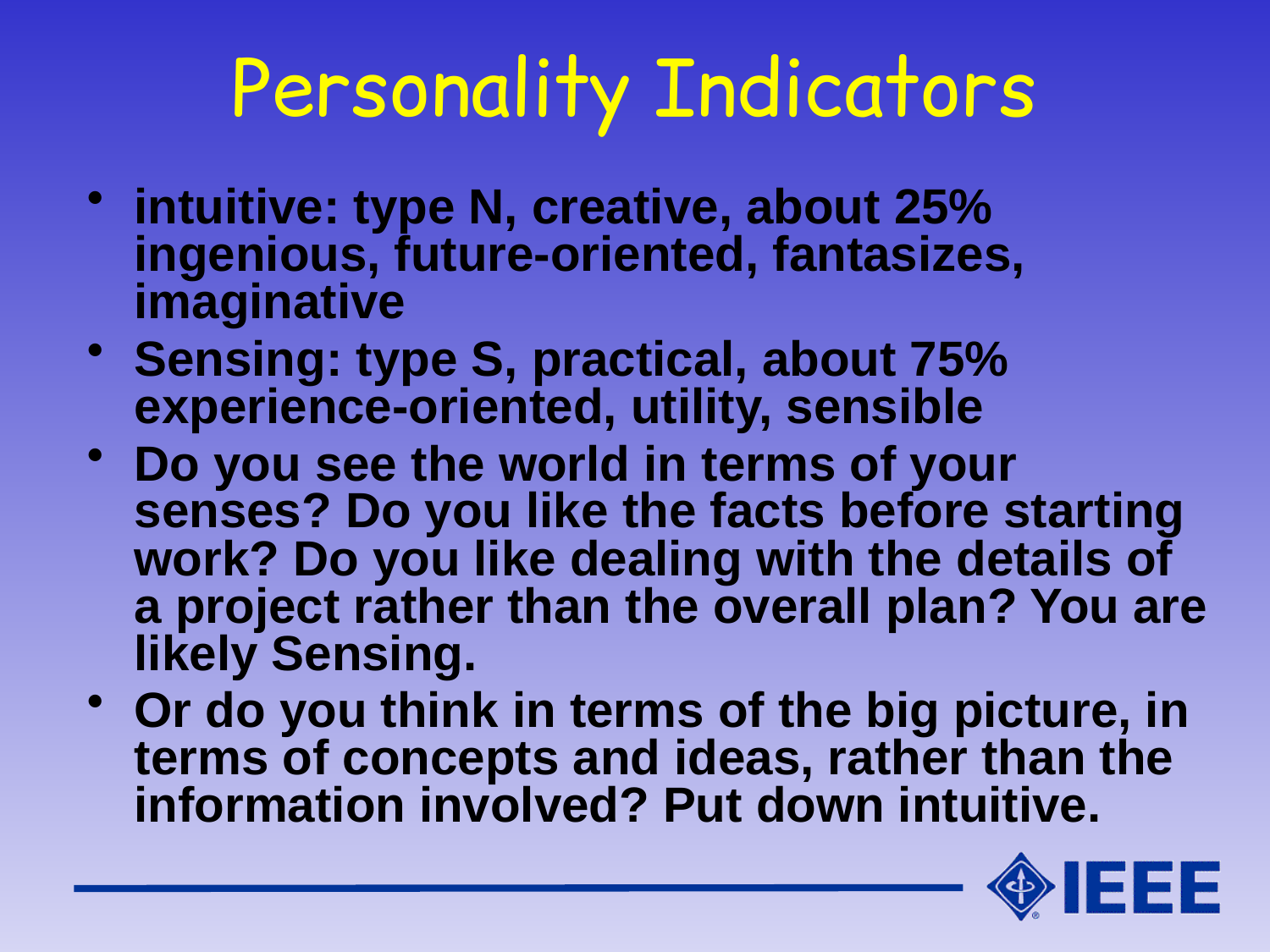

# Personality Indicators
intuitive: type N, creative, about 25% ingenious, future-oriented, fantasizes, imaginative
Sensing: type S, practical, about 75% experience-oriented, utility, sensible
Do you see the world in terms of your senses? Do you like the facts before starting work? Do you like dealing with the details of a project rather than the overall plan? You are likely Sensing.
Or do you think in terms of the big picture, in terms of concepts and ideas, rather than the information involved? Put down intuitive.